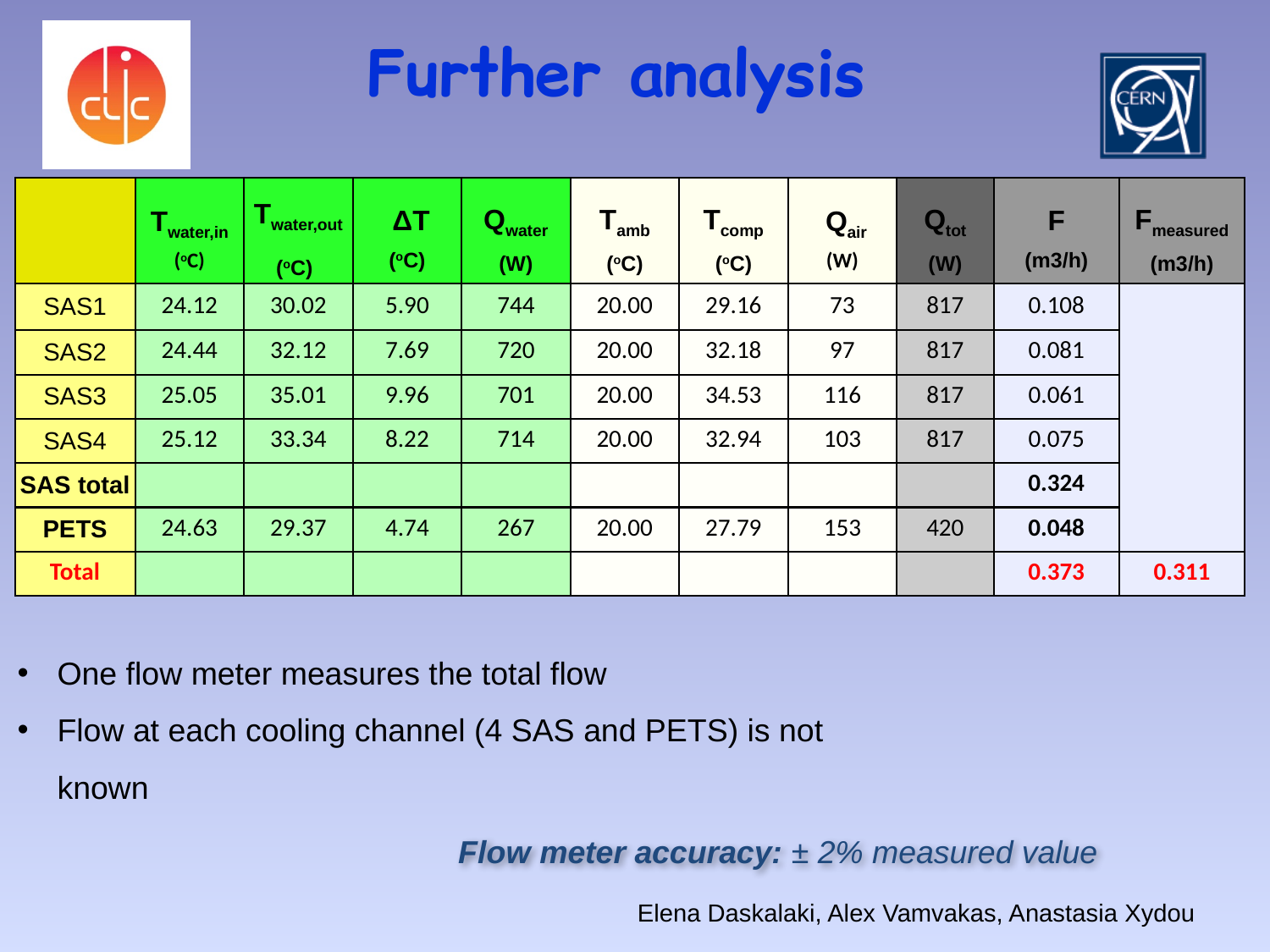

Further analysis
|  | Twater,in (oC) | Twater,out (oC) | ΔT (oC) | Qwater (W) | Tamb (oC) | Tcomp (oC) | Qair (W) | Qtot (W) | F (m3/h) | Fmeasured (m3/h) |
| --- | --- | --- | --- | --- | --- | --- | --- | --- | --- | --- |
| SAS1 | 24.12 | 30.02 | 5.90 | 744 | 20.00 | 29.16 | 73 | 817 | 0.108 |  |
| SAS2 | 24.44 | 32.12 | 7.69 | 720 | 20.00 | 32.18 | 97 | 817 | 0.081 |  |
| SAS3 | 25.05 | 35.01 | 9.96 | 701 | 20.00 | 34.53 | 116 | 817 | 0.061 |  |
| SAS4 | 25.12 | 33.34 | 8.22 | 714 | 20.00 | 32.94 | 103 | 817 | 0.075 |  |
| SAS total |  |  |  |  |  |  |  |  | 0.324 |  |
| PETS | 24.63 | 29.37 | 4.74 | 267 | 20.00 | 27.79 | 153 | 420 | 0.048 |  |
| Total |  |  |  |  |  |  |  |  | 0.373 | 0.311 |
One flow meter measures the total flow
Flow at each cooling channel (4 SAS and PETS) is not known
Flow meter accuracy: ± 2% measured value
Elena Daskalaki, Alex Vamvakas, Anastasia Xydou